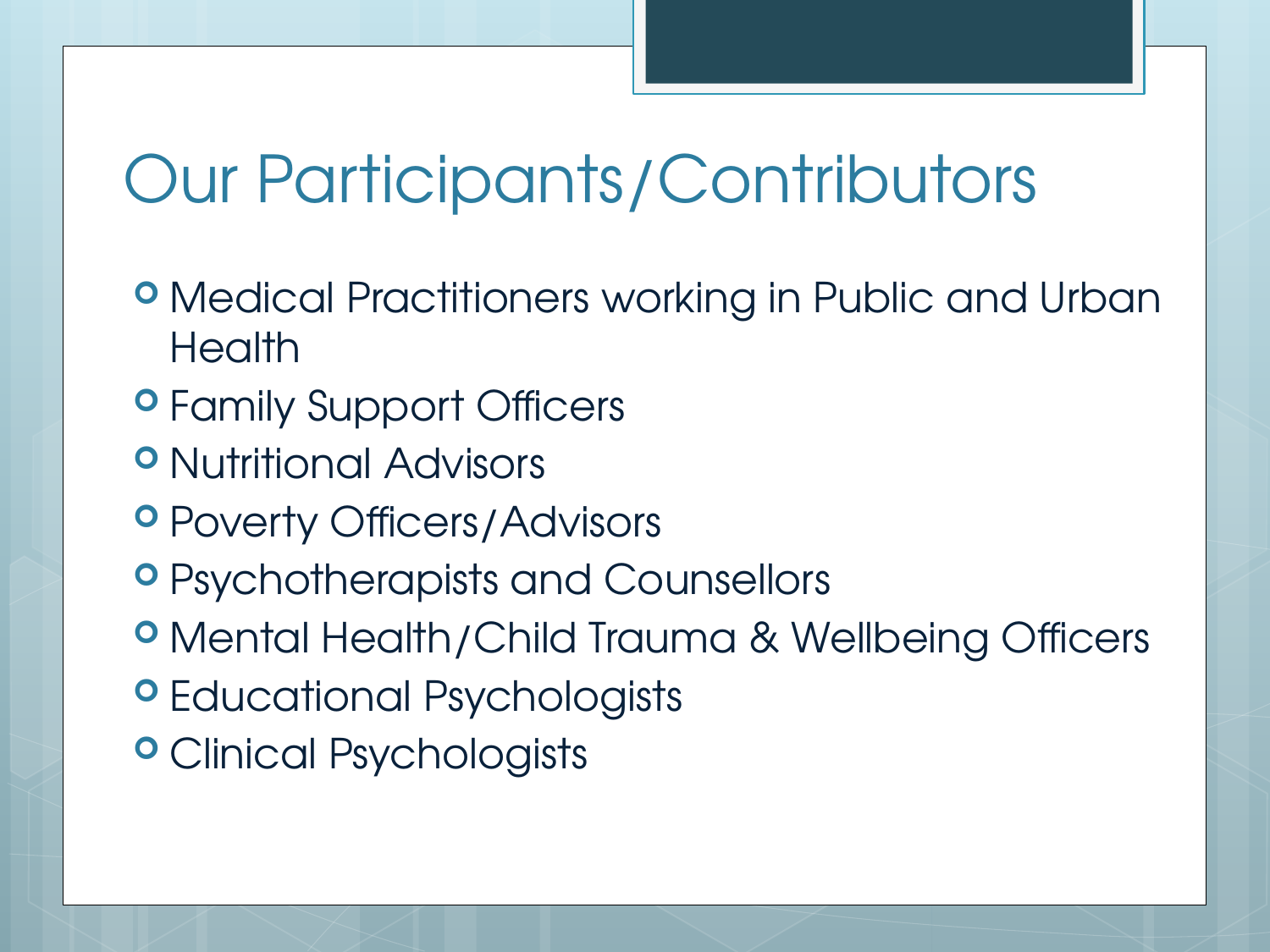

# Our Participants/Contributors
Medical Practitioners working in Public and Urban Health
Family Support Officers
Nutritional Advisors
Poverty Officers/Advisors
Psychotherapists and Counsellors
Mental Health/Child Trauma & Wellbeing Officers
Educational Psychologists
Clinical Psychologists